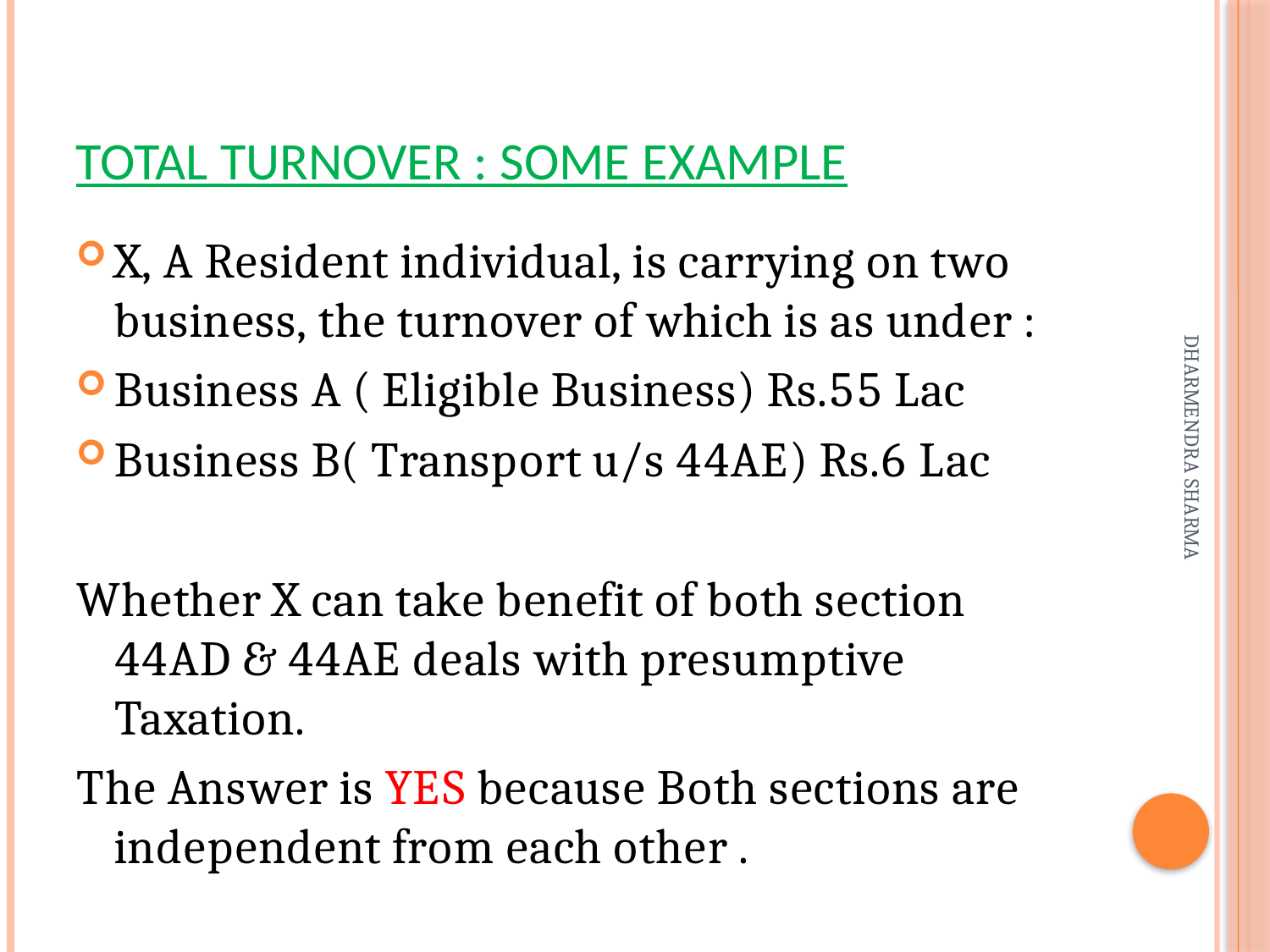

# Total Turnover : Some Example
X, A Resident individual, is carrying on two  business, the turnover of which is as under :
Business A ( Eligible Business) Rs.55 Lac
Business B( Transport u/s 44AE) Rs.6 Lac

Whether X can take benefit of both section 44AD & 44AE deals with presumptive Taxation.
The Answer is YES because Both sections are independent from each other .

DHARMENDRA SHARMA